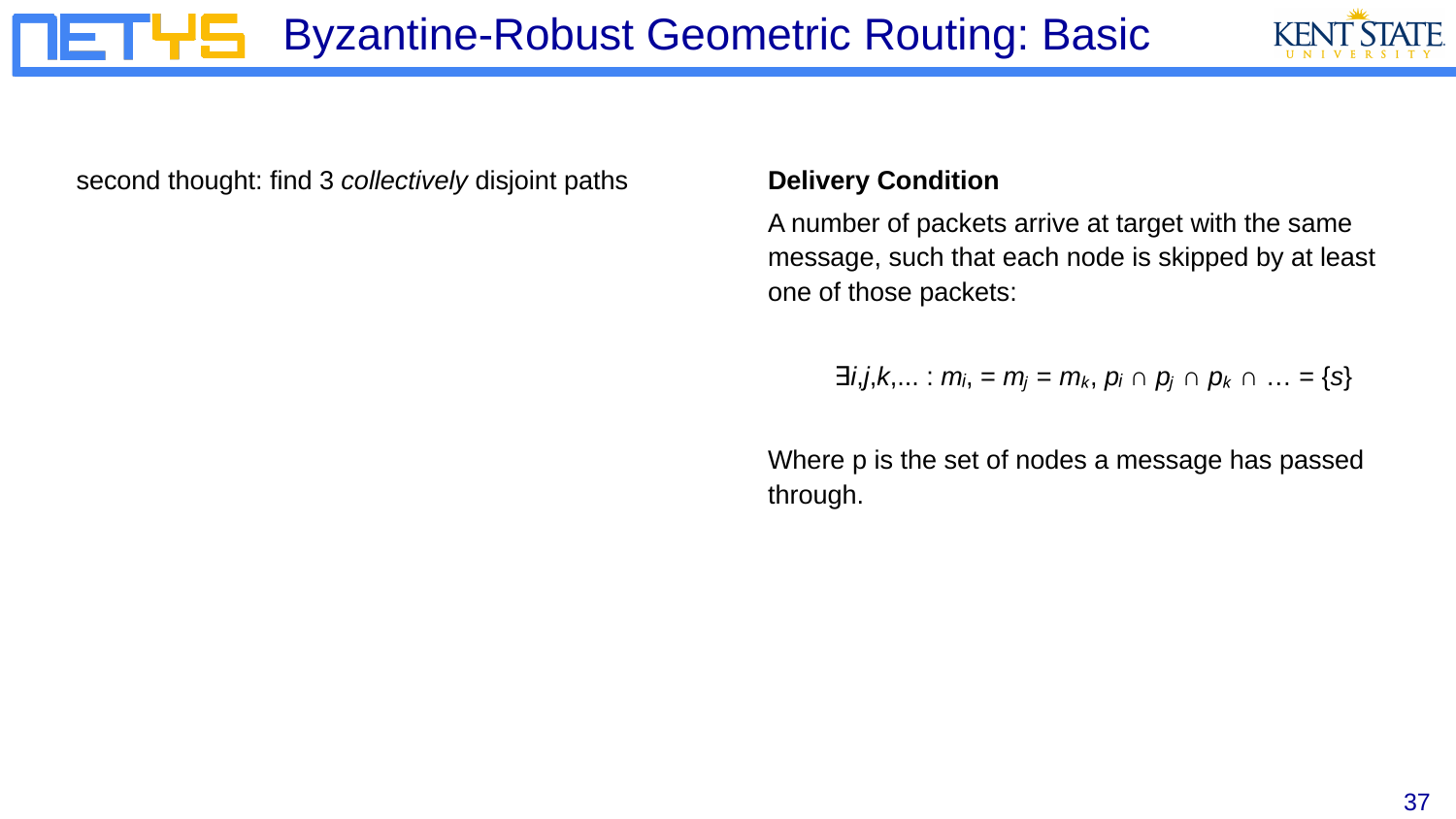

# Byzantine-Robust Geometric Routing: Basic
second thought: find 3 collectively disjoint paths
Delivery Condition
A number of packets arrive at target with the same message, such that each node is skipped by at least one of those packets:

     ∃i,j,k,... : mᵢ, = mⱼ = mₖ, pᵢ ∩ pⱼ ∩ pₖ ∩ … = {s}

Where p is the set of nodes a message has passed through.